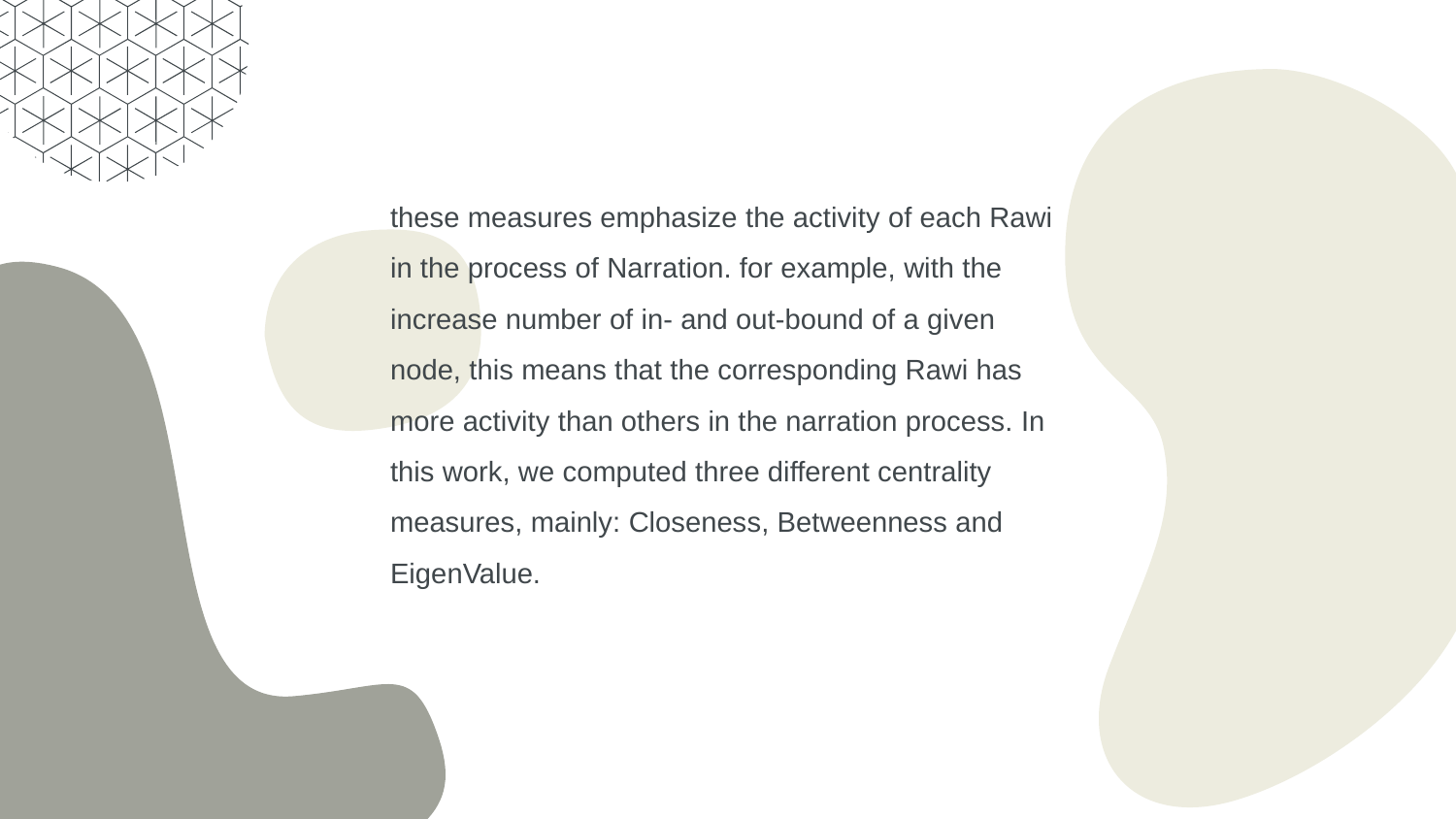

these measures emphasize the activity of each Rawi in the process of Narration. for example, with the increase number of in- and out-bound of a given node, this means that the corresponding Rawi has more activity than others in the narration process. In this work, we computed three different centrality measures, mainly: Closeness, Betweenness and EigenValue.